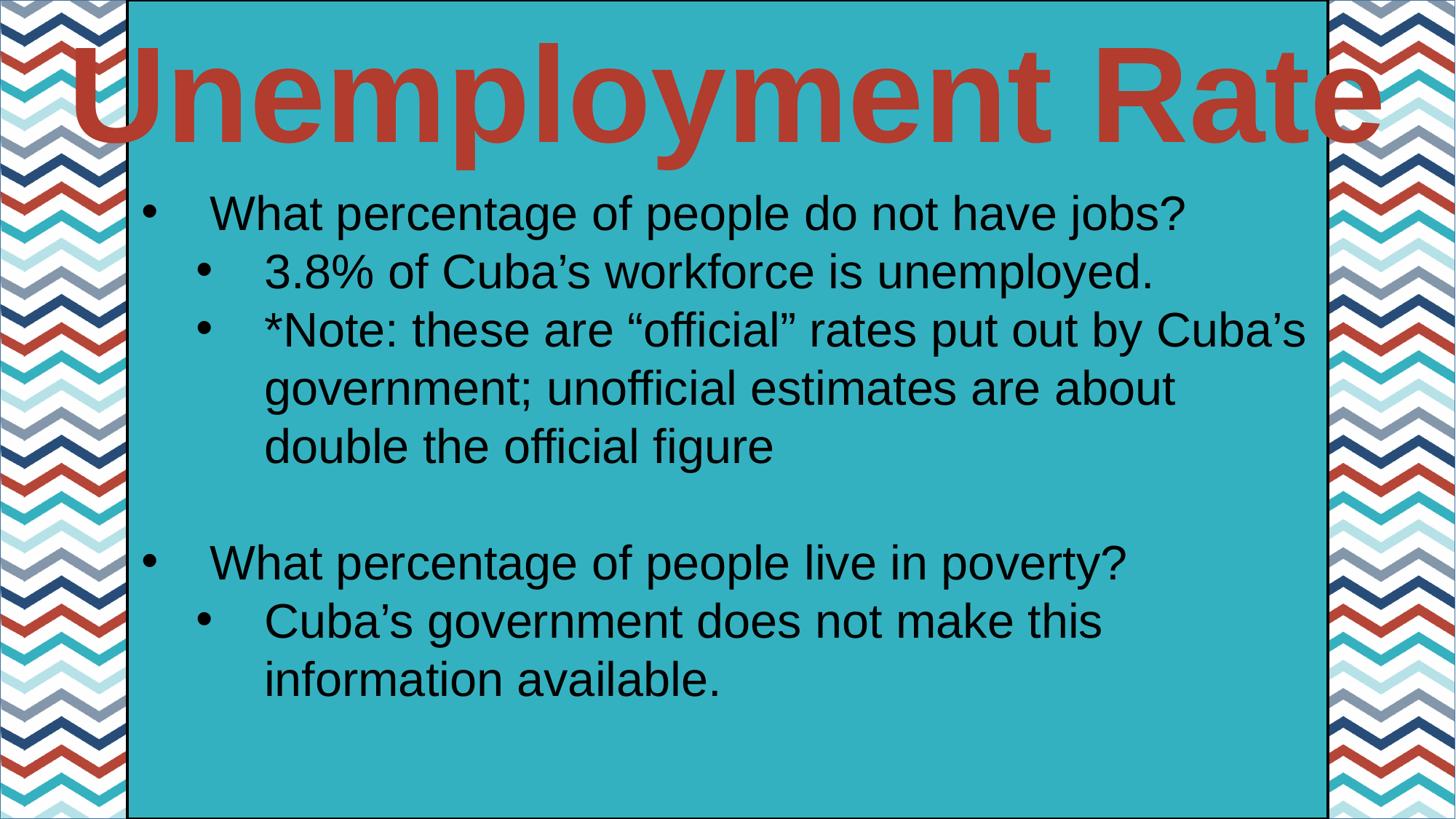

Unemployment Rate

#
What percentage of people do not have jobs?
3.8% of Cuba’s workforce is unemployed.
*Note: these are “official” rates put out by Cuba’s government; unofficial estimates are about double the official figure

What percentage of people live in poverty?
Cuba’s government does not make this information available.